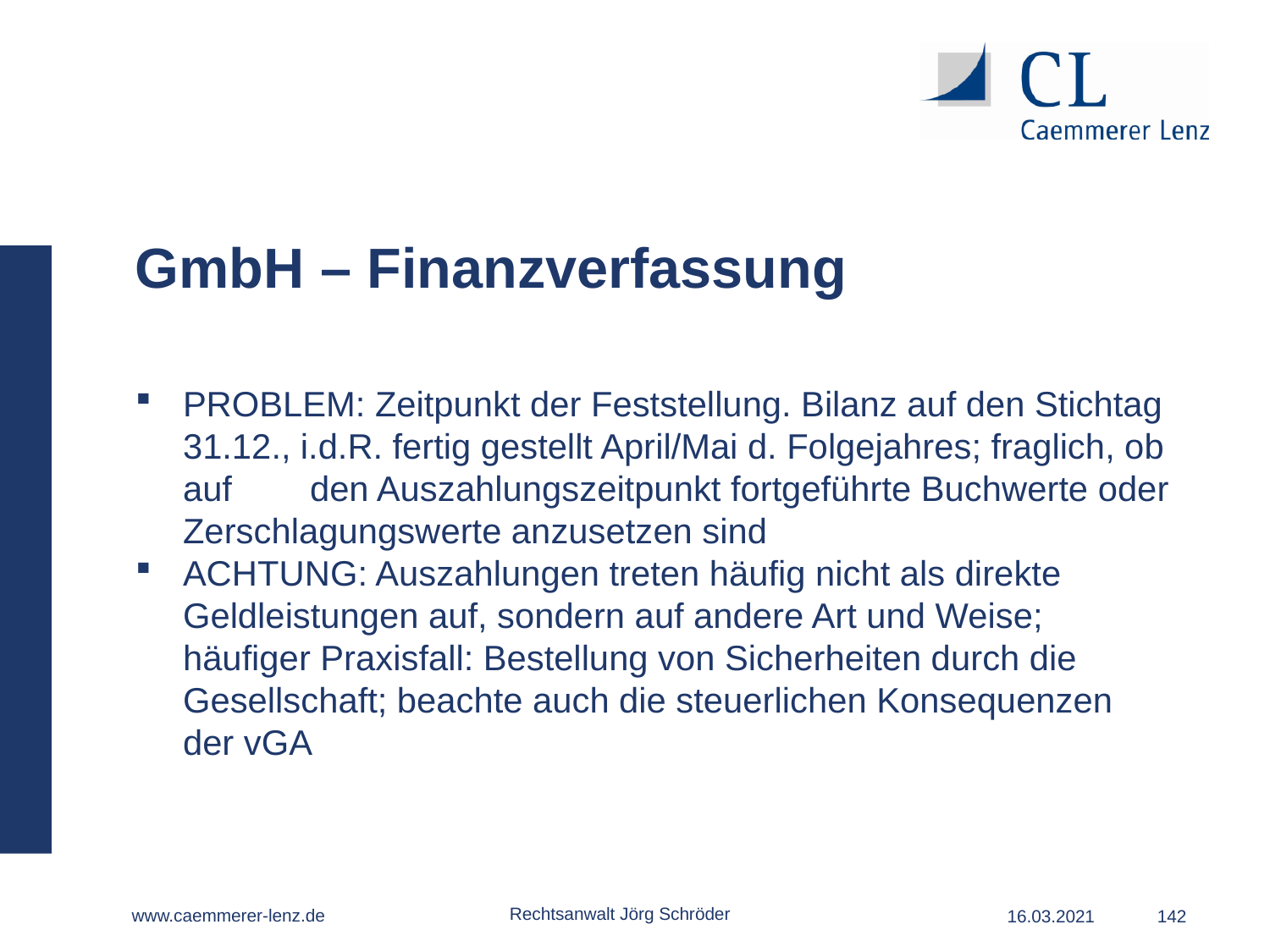

GmbH – Finanzverfassung
PROBLEM: Zeitpunkt der Feststellung. Bilanz auf den Stichtag 31.12., i.d.R. fertig gestellt April/Mai d. Folgejahres; fraglich, ob auf 	den Auszahlungszeitpunkt fortgeführte Buchwerte oder Zerschlagungswerte anzusetzen sind
ACHTUNG: Auszahlungen treten häufig nicht als direkte Geldleistungen auf, sondern auf andere Art und Weise; häufiger Praxisfall: Bestellung von Sicherheiten durch die Gesellschaft; beachte auch die steuerlichen Konsequenzen der vGA